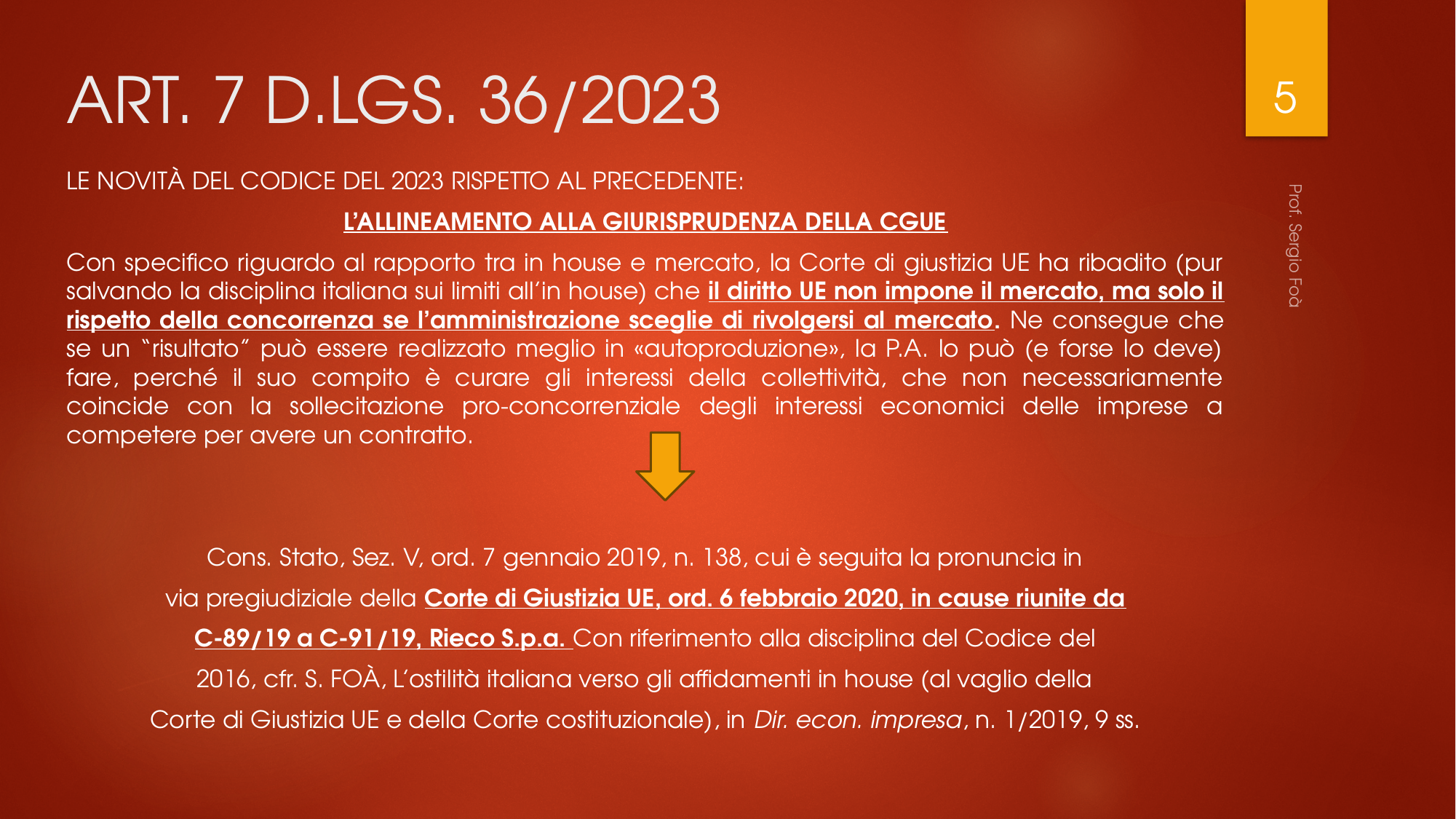

5
# ART. 7 D.LGS. 36/2023
LE NOVITà DEL CODICE DEL 2023 RISPETTO AL PRECEDENTE:
L’ALLINEAMENTO ALLA GIURISPRUDENZA DELLA CGUE
Con specifico riguardo al rapporto tra in house e mercato, la Corte di giustizia UE ha ribadito (pur salvando la disciplina italiana sui limiti all’in house) che il diritto UE non impone il mercato, ma solo il rispetto della concorrenza se l’amministrazione sceglie di rivolgersi al mercato. Ne consegue che se un “risultato” può essere realizzato meglio in «autoproduzione», la P.A. lo può (e forse lo deve) fare, perché il suo compito è curare gli interessi della collettività, che non necessariamente coincide con la sollecitazione pro-concorrenziale degli interessi economici delle imprese a competere per avere un contratto.

Cons. Stato, Sez. V, ord. 7 gennaio 2019, n. 138, cui è seguita la pronuncia in
via pregiudiziale della Corte di Giustizia UE, ord. 6 febbraio 2020, in cause riunite da
C‑89/19 a C‑91/19, Rieco S.p.a. Con riferimento alla disciplina del Codice del
2016, cfr. S. FOÀ, L’ostilità italiana verso gli affidamenti in house (al vaglio della
Corte di Giustizia UE e della Corte costituzionale), in Dir. econ. impresa, n. 1/2019, 9 ss.

Prof. Sergio Foà